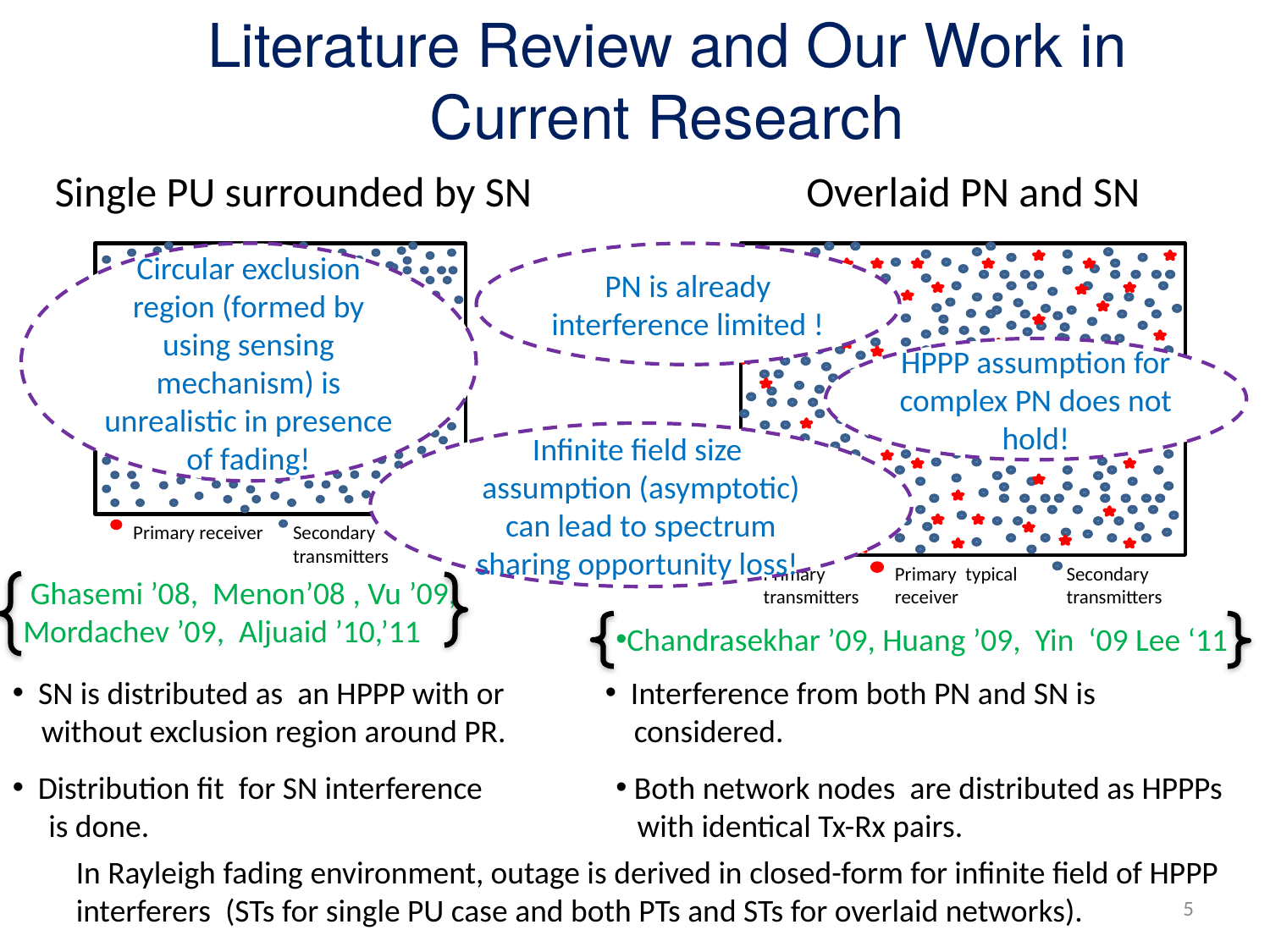

# Literature Review and Our Work in Current Research
Single PU surrounded by SN
Overlaid PN and SN
Circular exclusion region (formed by using sensing mechanism) is unrealistic in presence of fading!

r1

Primary receiver
Secondary transmitters

PN is already interference limited !

Primary transmitters
Primary  typical receiver
Secondary transmitters

HPPP assumption for complex PN does not hold!
Infinite field size  assumption (asymptotic) can lead to spectrum sharing opportunity loss!

 Ghasemi ’08,  Menon’08 , Vu ’09,      Mordachev ’09,  Aljuaid ’10,’11

Chandrasekhar ’09, Huang ’09,  Yin  ‘09 Lee ‘11

  SN is distributed as  an HPPP with or
    without exclusion region around PR.
  Interference from both PN and SN is
    considered.
  Distribution fit  for SN interference
     is done.
 Both network nodes  are distributed as HPPPs
   with identical Tx-Rx pairs.
In Rayleigh fading environment, outage is derived in closed-form for infinite field of HPPP interferers  (STs for single PU case and both PTs and STs for overlaid networks).

5